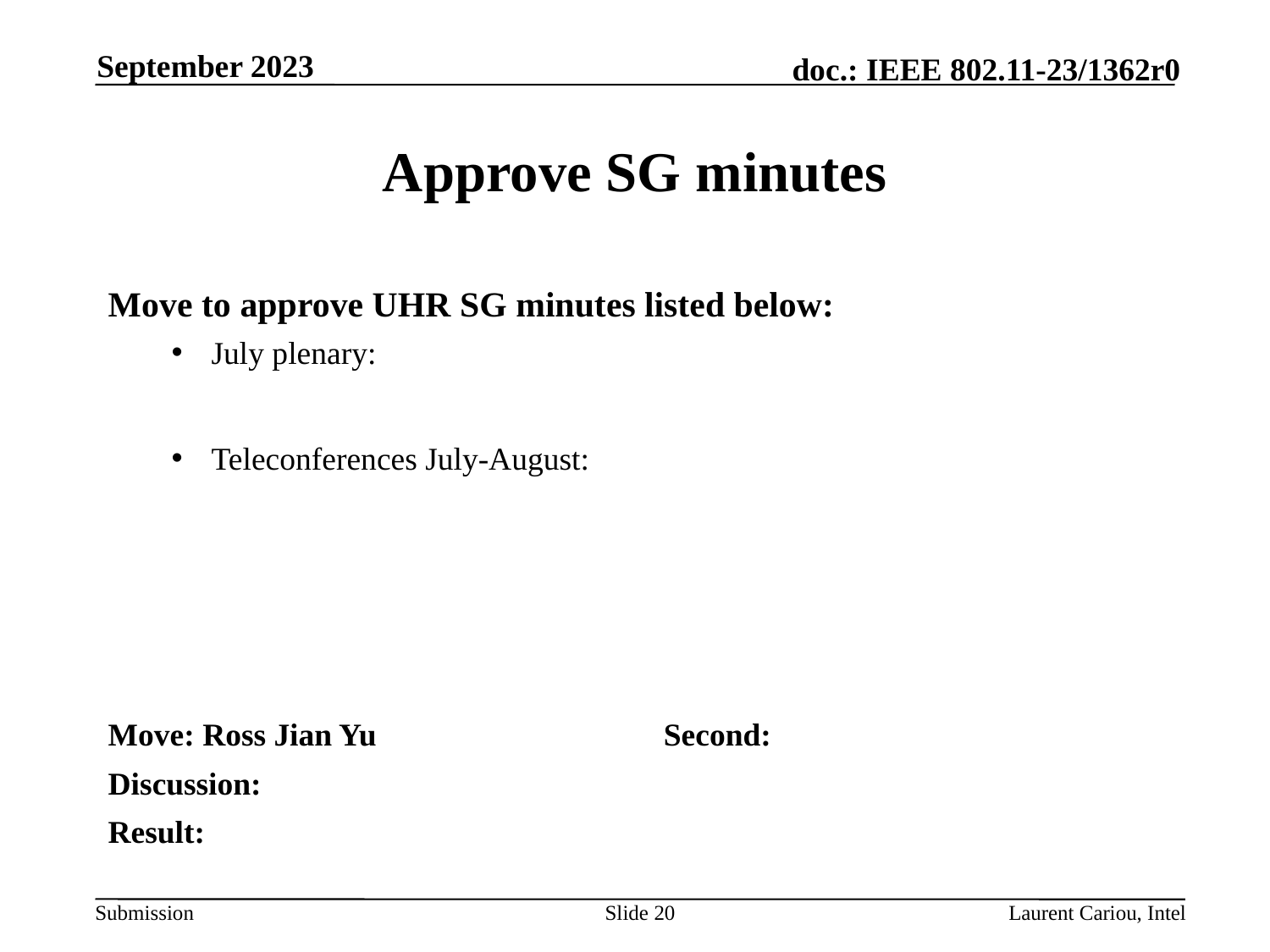

September 2023
# Approve SG minutes
Move to approve UHR SG minutes listed below:
July plenary:

Teleconferences July-August:

Move: Ross Jian Yu			Second:
Discussion:
Result:

Slide 20
Laurent Cariou, Intel